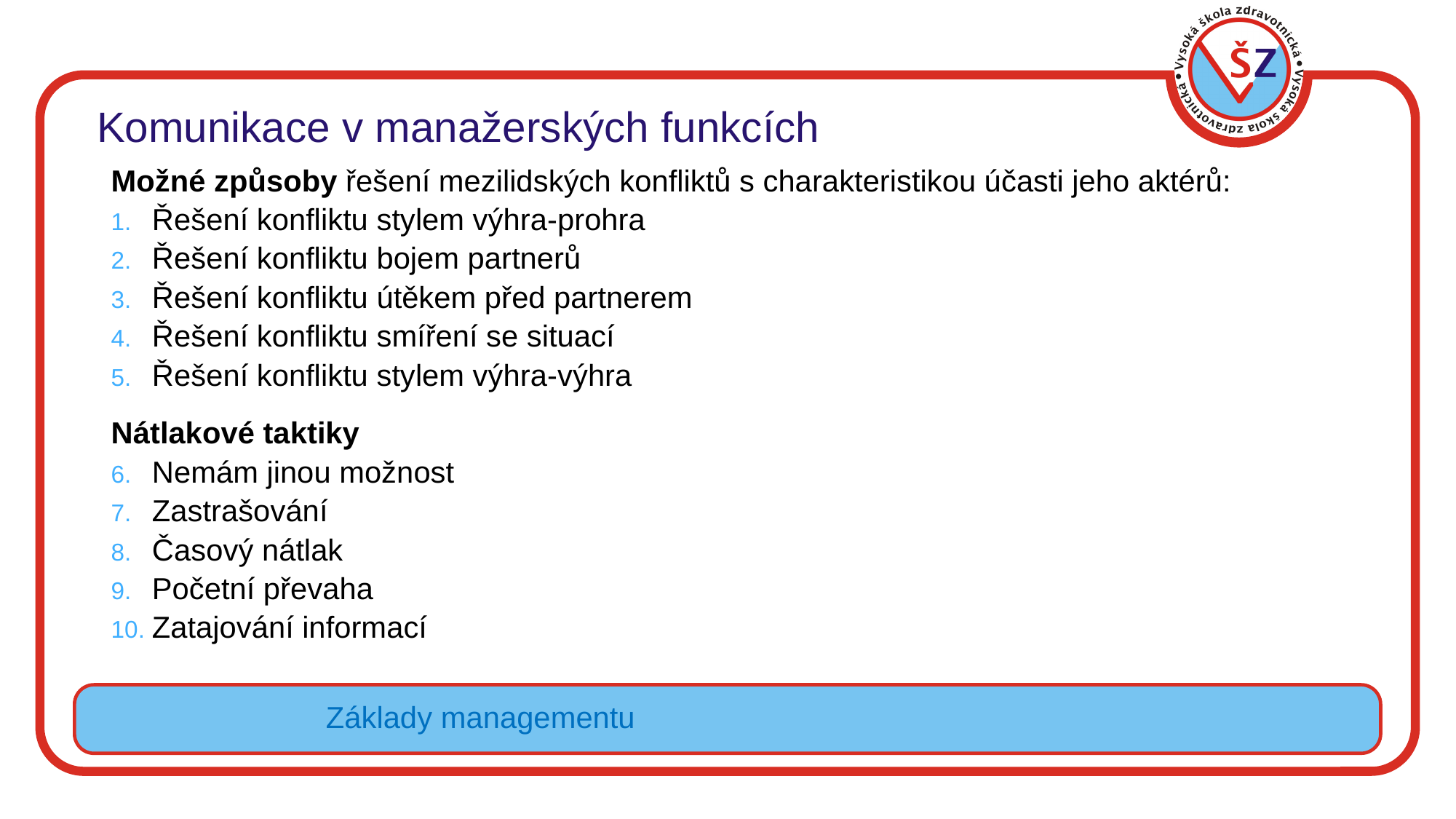

# Komunikace v manažerských funkcích
Možné způsoby řešení mezilidských konfliktů s charakteristikou účasti jeho aktérů:
Řešení konfliktu stylem výhra-prohra
Řešení konfliktu bojem partnerů
Řešení konfliktu útěkem před partnerem
Řešení konfliktu smíření se situací
Řešení konfliktu stylem výhra-výhra

Nátlakové taktiky
Nemám jinou možnost
Zastrašování
Časový nátlak
Početní převaha
Zatajování informací

Základy managementu